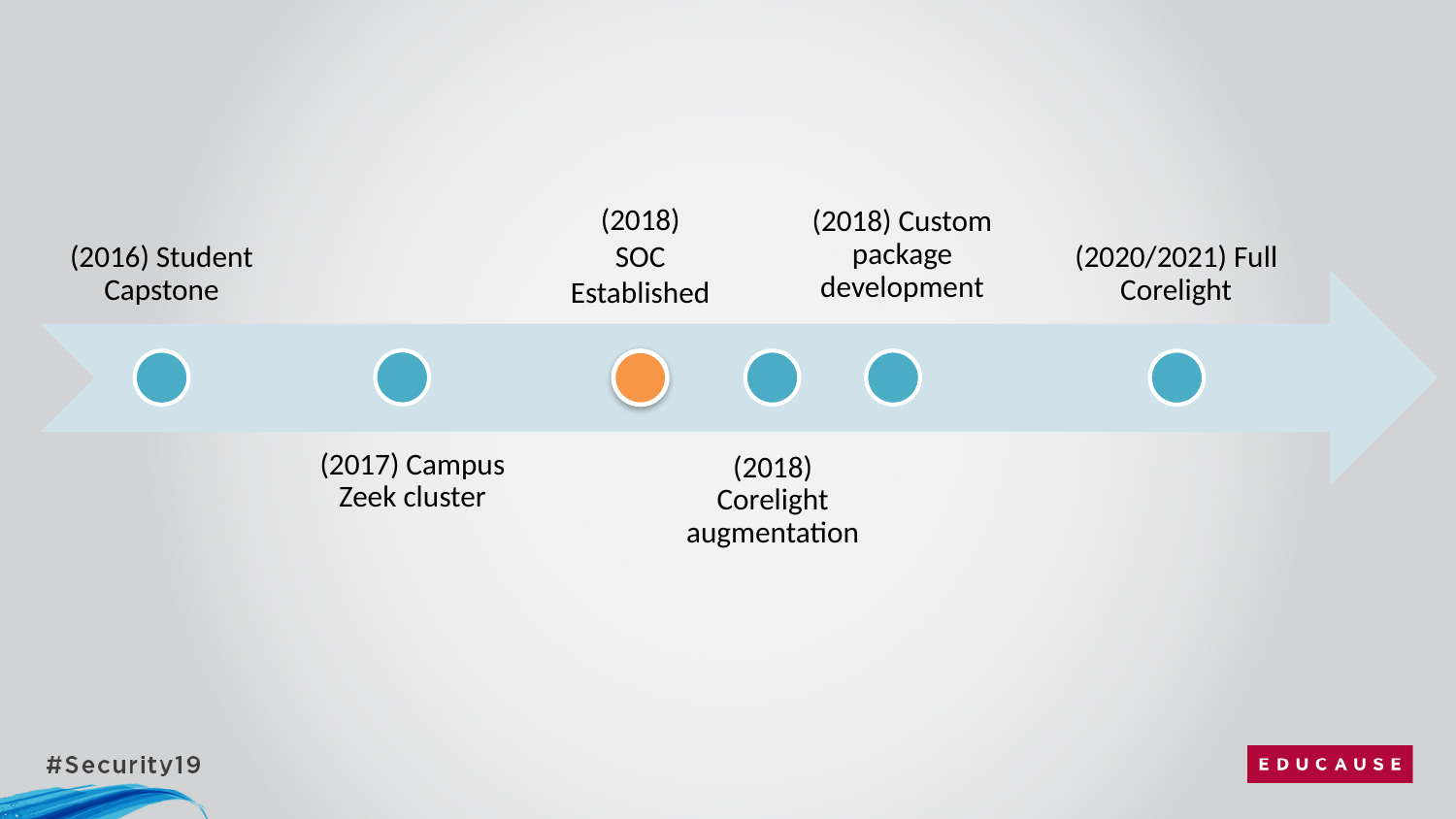

(2016) Student Capstone
(2017) Campus Zeek cluster
(2018) Corelight augmentation
(2018) Custom package development
(2020/2021) Full Corelight
(2018)
SOC Established